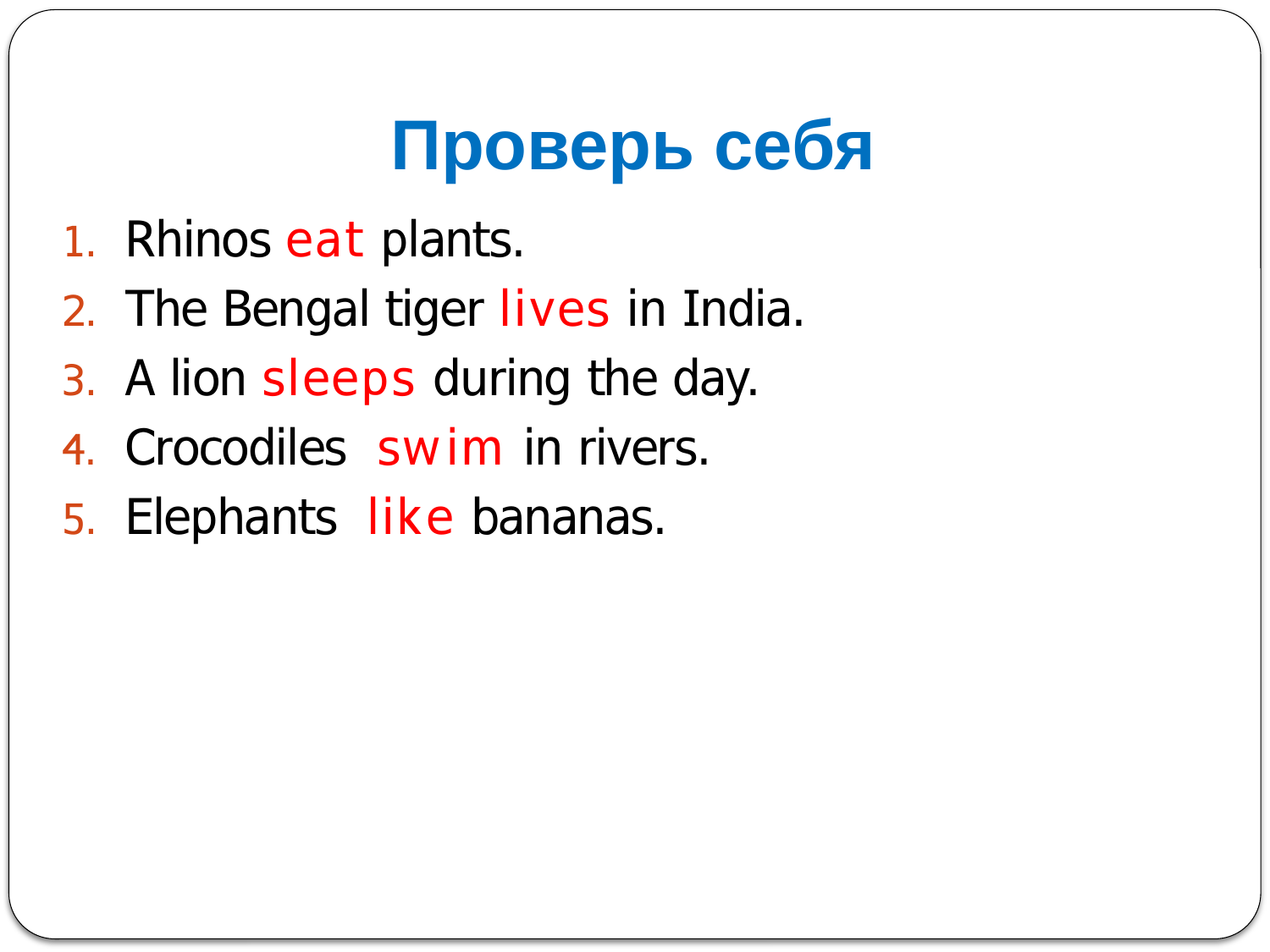

# Проверь себя
Rhinos eat plants.
The Bengal tiger lives in India.
A lion sleeps during the day.
Crocodiles  swim in rivers.
Elephants  like bananas.